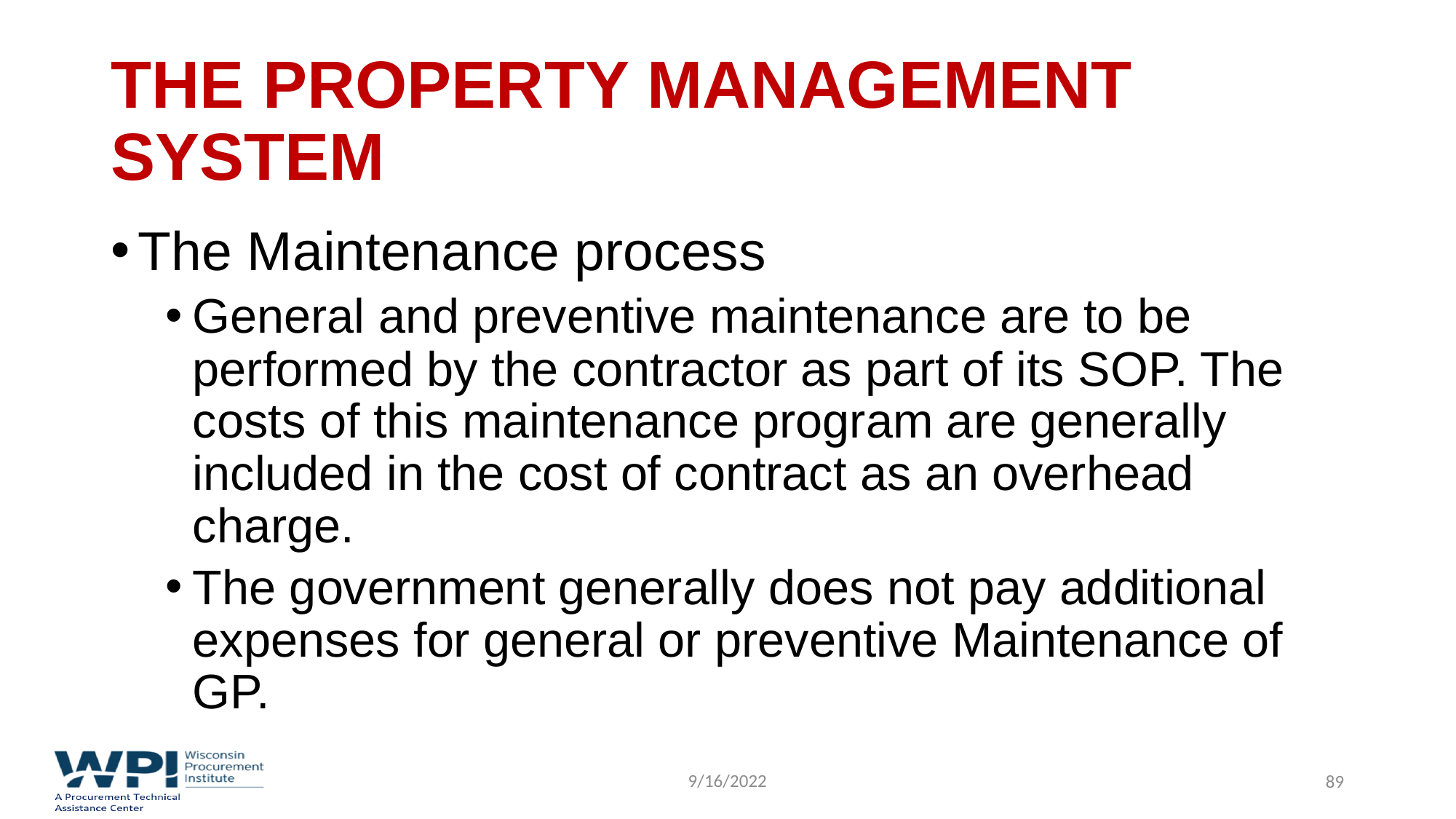

# The Property Management System
The Maintenance process
General and preventive maintenance are to be performed by the contractor as part of its SOP. The costs of this maintenance program are generally included in the cost of contract as an overhead charge.
The government generally does not pay additional expenses for general or preventive Maintenance of GP.

9/16/2022
89